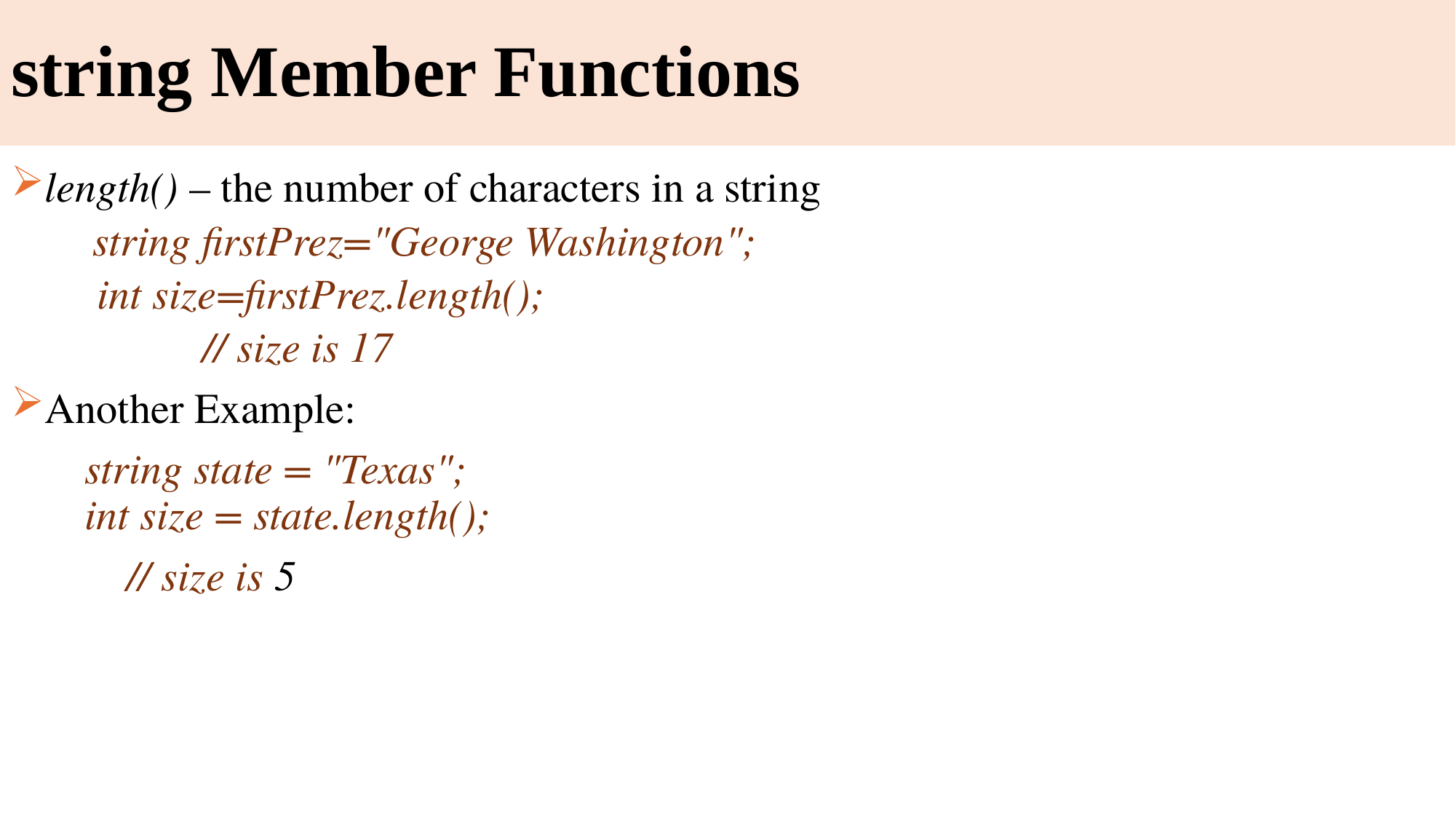

# string Member Functions
length() – the number of characters in a string
   string firstPrez="George Washington";
   int size=firstPrez.length();
             // size is 17
Another Example:
       string state = "Texas";
       int size = state.length();
           // size is 5